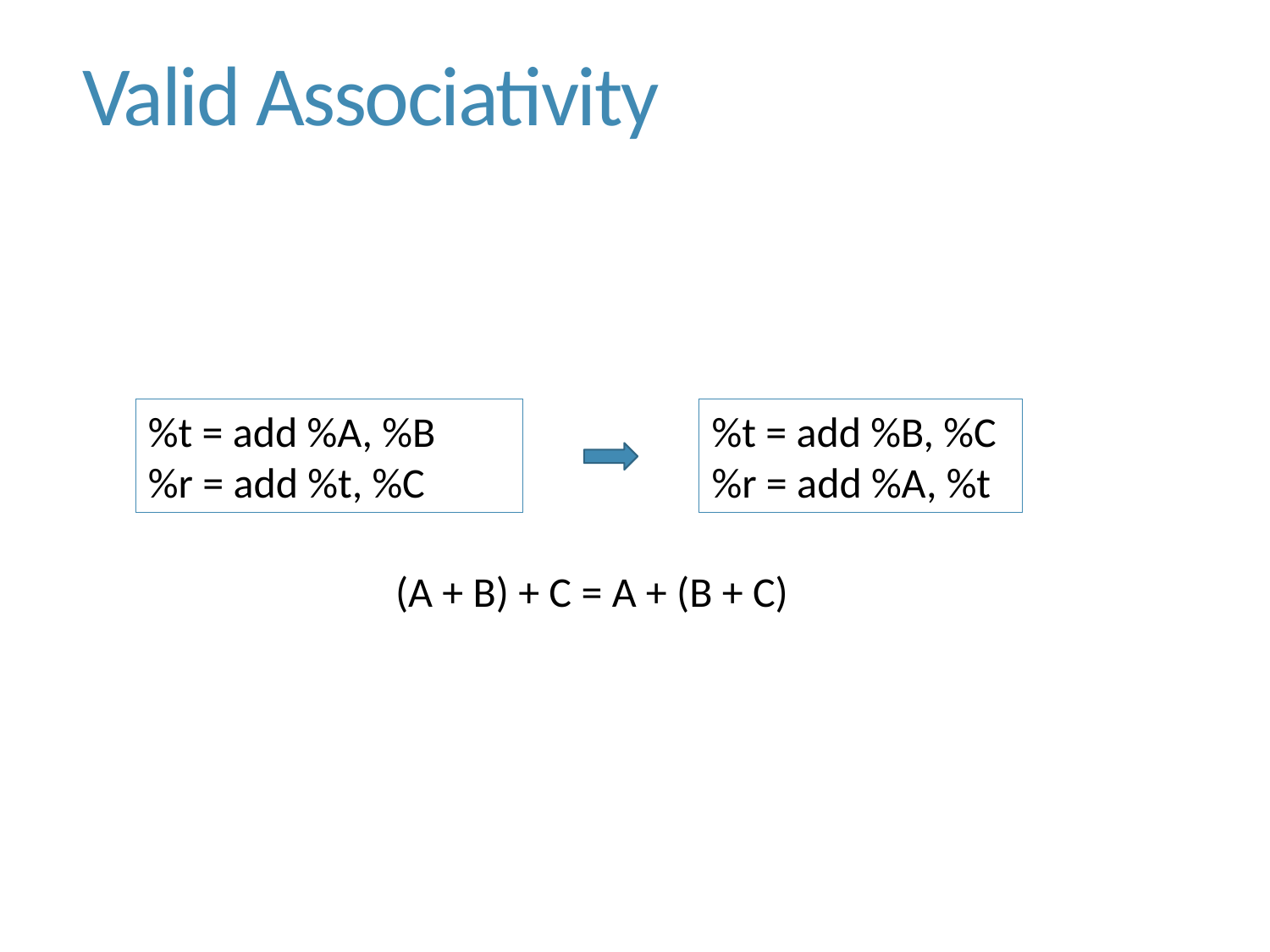

# Valid Associativity
%t = add %A, %B
%r = add %t, %C
%t = add %B, %C
%r = add %A, %t

(A + B) + C = A + (B + C)